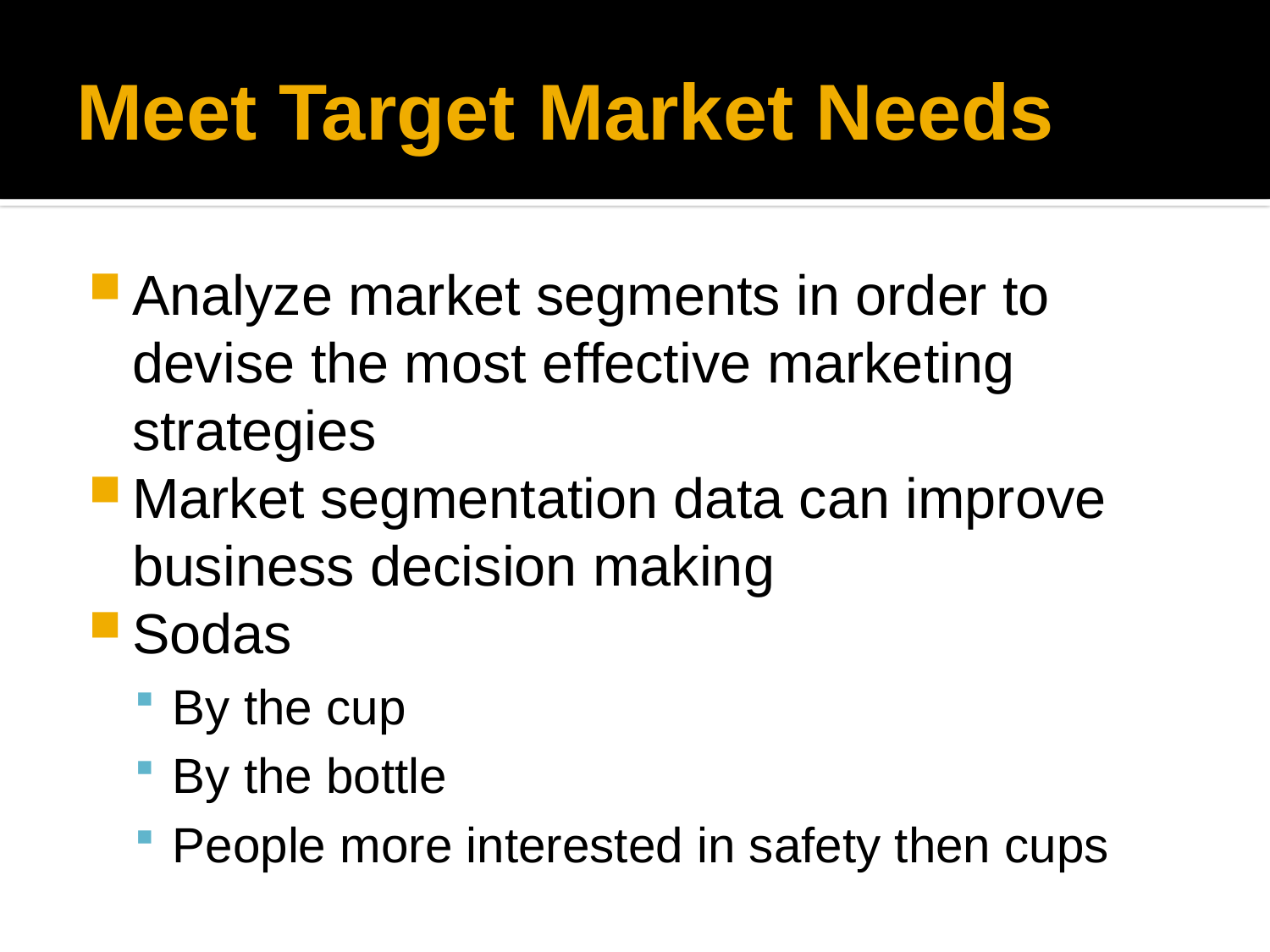

# Meet Target Market Needs
Analyze market segments in order to devise the most effective marketing strategies
Market segmentation data can improve business decision making
Sodas
By the cup
By the bottle
People more interested in safety then cups